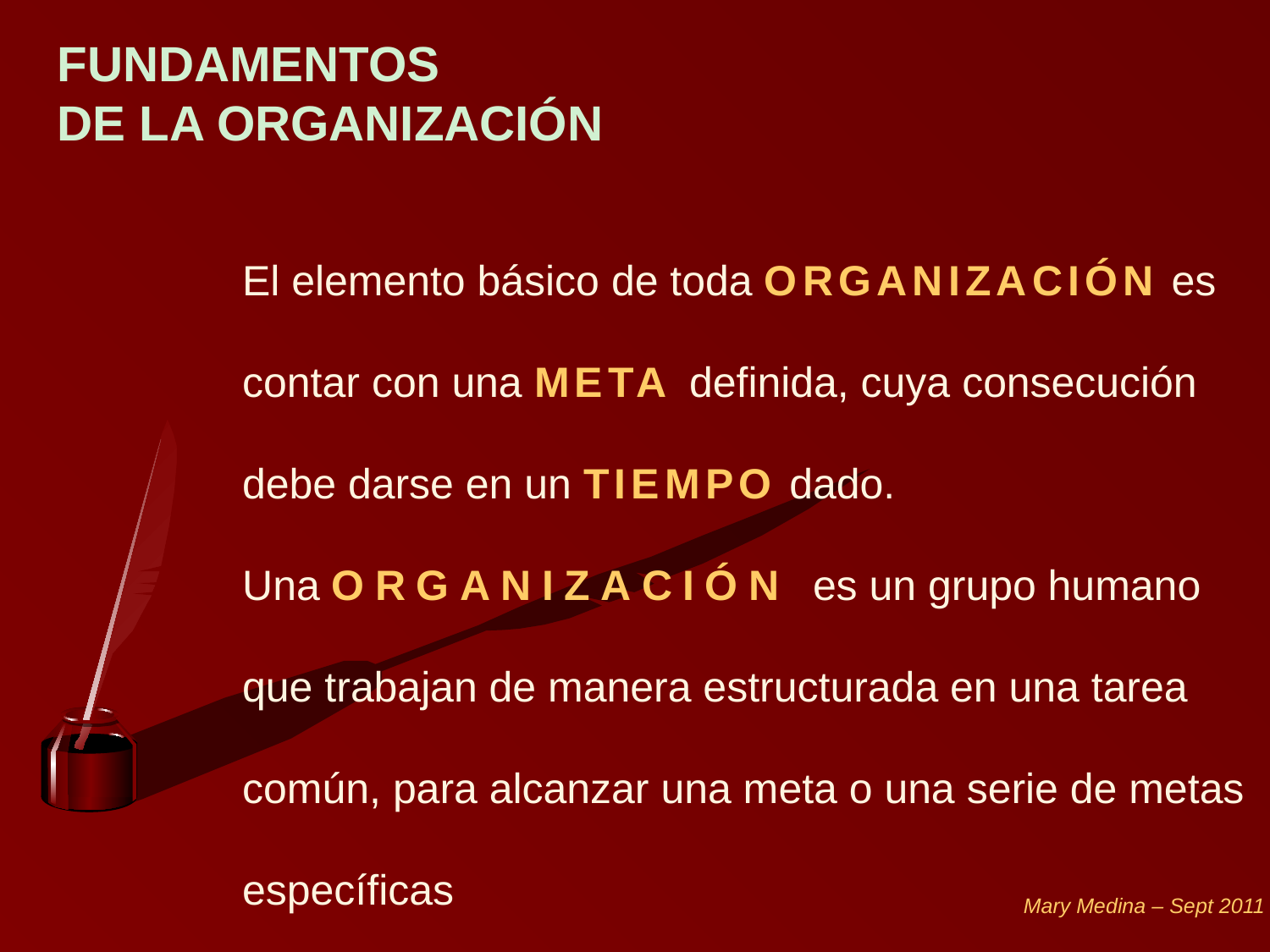

FUNDAMENTOS
DE LA ORGANIZACIÓN
El elemento básico de toda ORGANIZACIÓN es contar con una META definida, cuya consecución debe darse en un TIEMPO dado.
Una ORGANIZACIÓN es un grupo humano que trabajan de manera estructurada en una tarea común, para alcanzar una meta o una serie de metas específicas
Mary Medina – Sept 2011